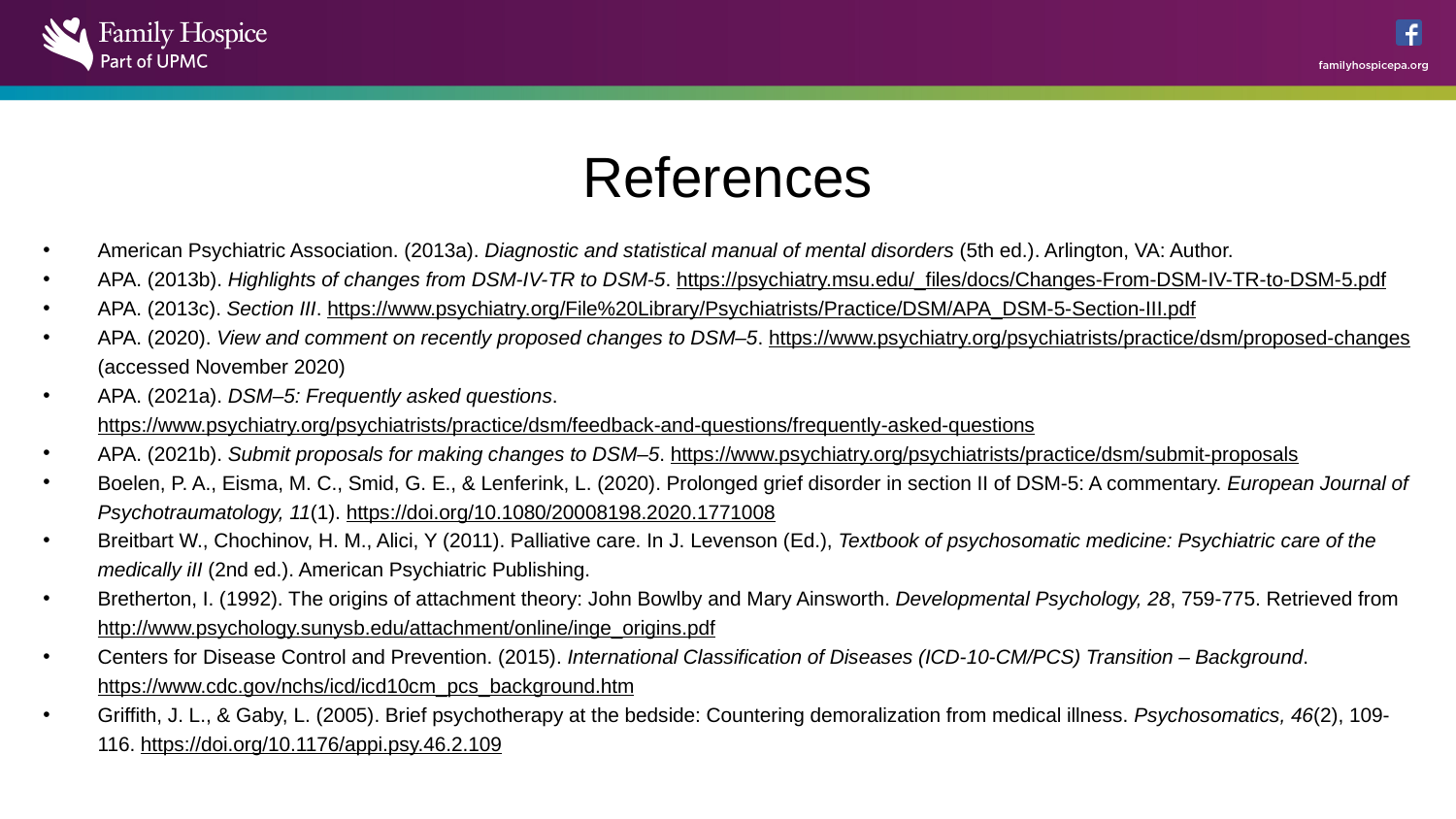

# References
American Psychiatric Association. (2013a). Diagnostic and statistical manual of mental disorders (5th ed.). Arlington, VA: Author.
APA. (2013b). Highlights of changes from DSM-IV-TR to DSM-5. https://psychiatry.msu.edu/_files/docs/Changes-From-DSM-IV-TR-to-DSM-5.pdf
APA. (2013c). Section III. https://www.psychiatry.org/File%20Library/Psychiatrists/Practice/DSM/APA_DSM-5-Section-III.pdf
APA. (2020). View and comment on recently proposed changes to DSM–5. https://www.psychiatry.org/psychiatrists/practice/dsm/proposed-changes (accessed November 2020)
APA. (2021a). DSM–5: Frequently asked questions. https://www.psychiatry.org/psychiatrists/practice/dsm/feedback-and-questions/frequently-asked-questions
APA. (2021b). Submit proposals for making changes to DSM–5. https://www.psychiatry.org/psychiatrists/practice/dsm/submit-proposals
Boelen, P. A., Eisma, M. C., Smid, G. E., & Lenferink, L. (2020). Prolonged grief disorder in section II of DSM-5: A commentary. European Journal of Psychotraumatology, 11(1). https://doi.org/10.1080/20008198.2020.1771008
Breitbart W., Chochinov, H. M., Alici, Y (2011). Palliative care. In J. Levenson (Ed.), Textbook of psychosomatic medicine: Psychiatric care of the medically iII (2nd ed.). American Psychiatric Publishing.
Bretherton, I. (1992). The origins of attachment theory: John Bowlby and Mary Ainsworth. Developmental Psychology, 28, 759-775. Retrieved from http://www.psychology.sunysb.edu/attachment/online/inge_origins.pdf
Centers for Disease Control and Prevention. (2015). International Classification of Diseases (ICD-10-CM/PCS) Transition – Background. https://www.cdc.gov/nchs/icd/icd10cm_pcs_background.htm
Griffith, J. L., & Gaby, L. (2005). Brief psychotherapy at the bedside: Countering demoralization from medical illness. Psychosomatics, 46(2), 109-116. https://doi.org/10.1176/appi.psy.46.2.109